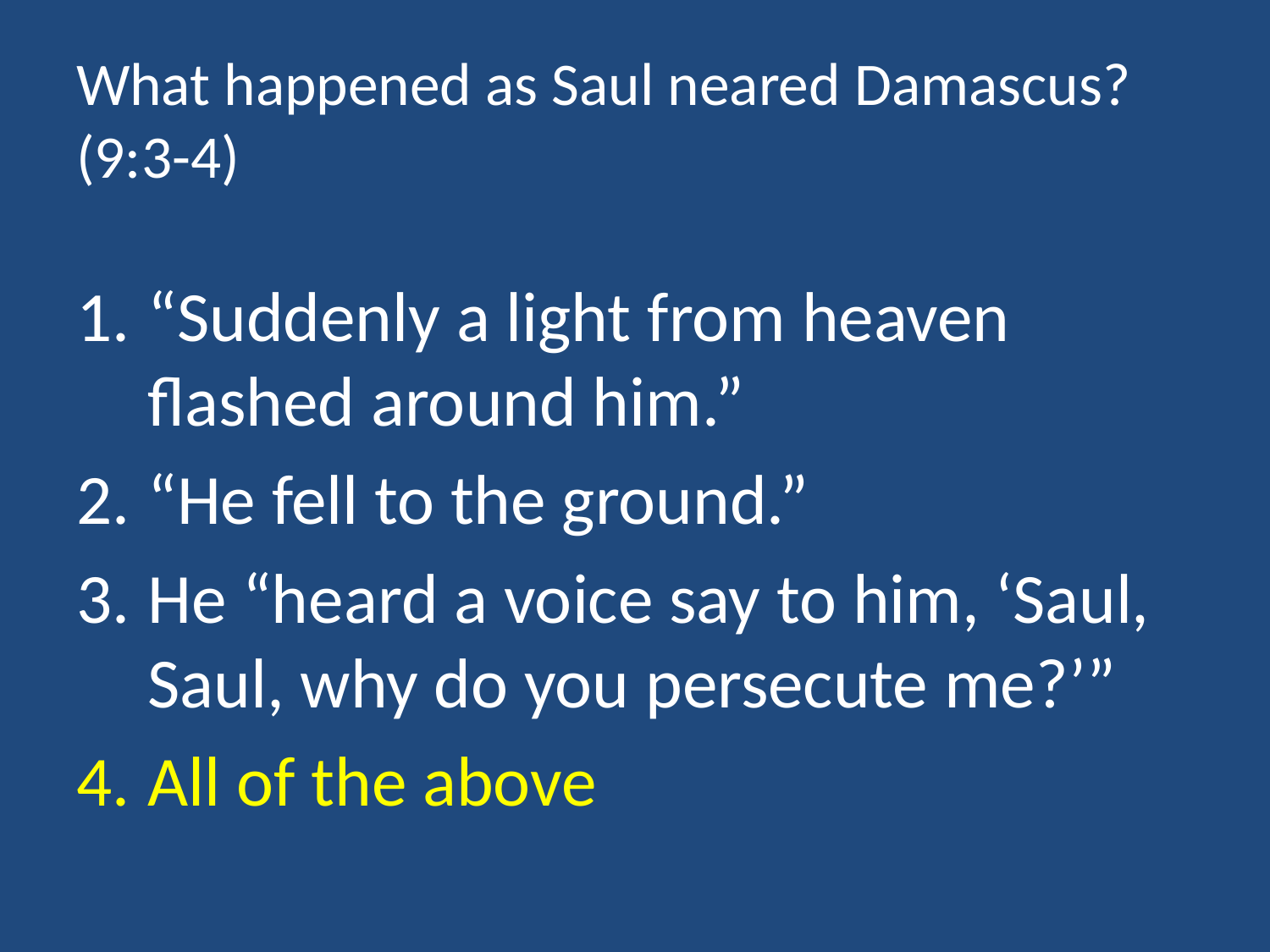

# What happened as Saul neared Damascus?  (9:3-4)
“Suddenly a light from heaven flashed around him.”
“He fell to the ground.”
He “heard a voice say to him, ‘Saul, Saul, why do you persecute me?’”
All of the above